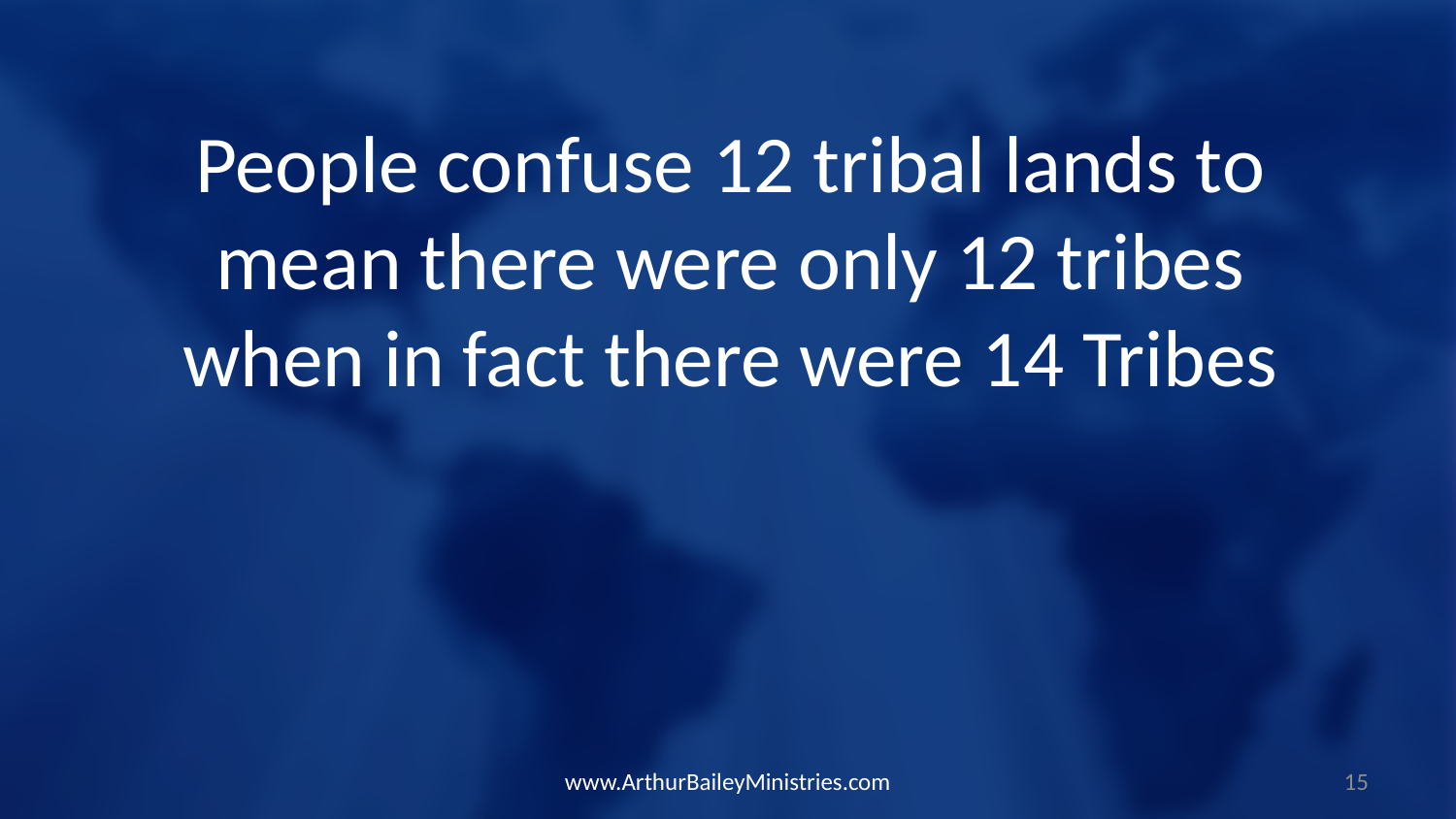

People confuse 12 tribal lands to mean there were only 12 tribes when in fact there were 14 Tribes

www.ArthurBaileyMinistries.com
15